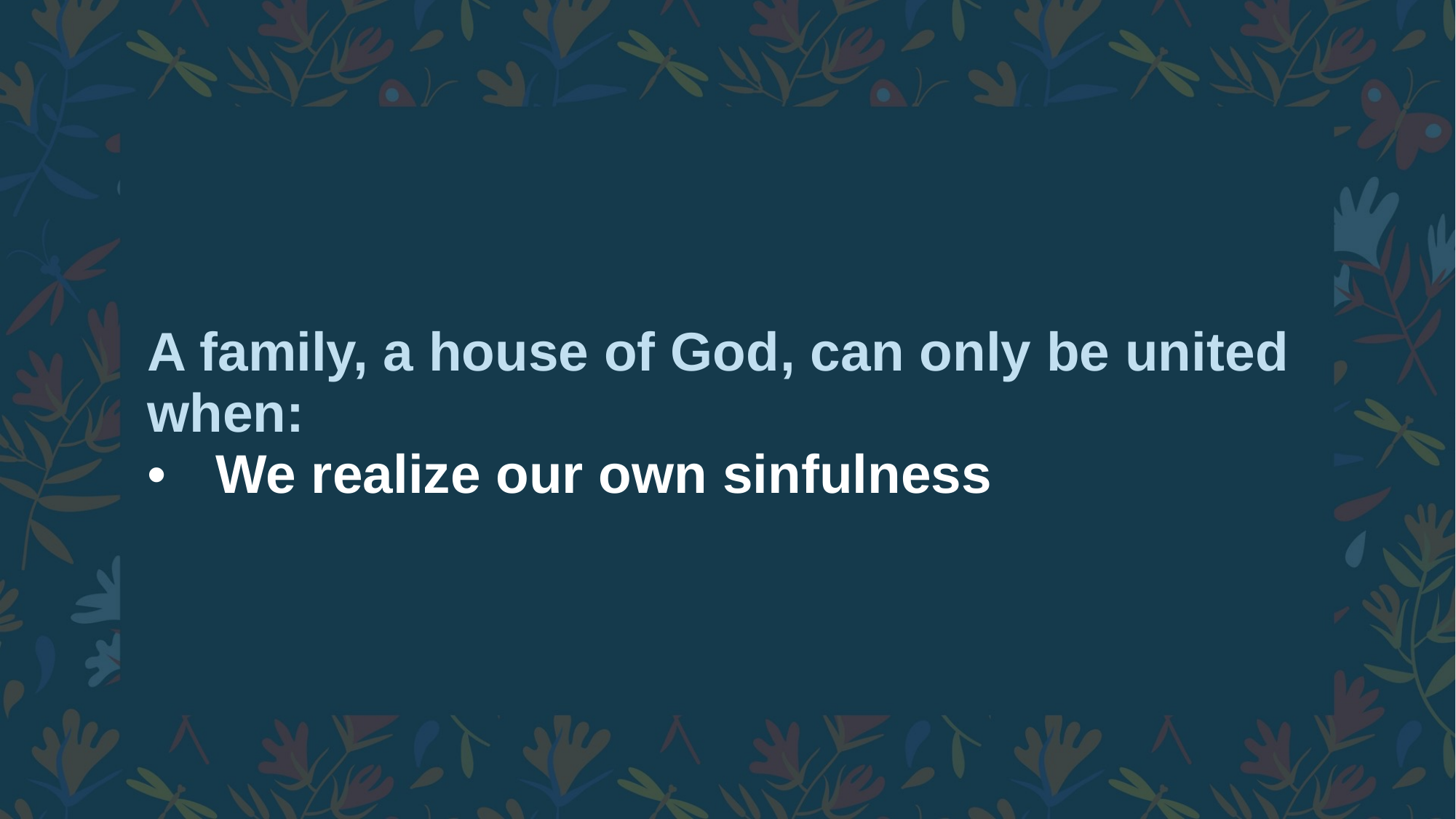

# A family, a house of God, can only be united when:
We realize our own sinfulness